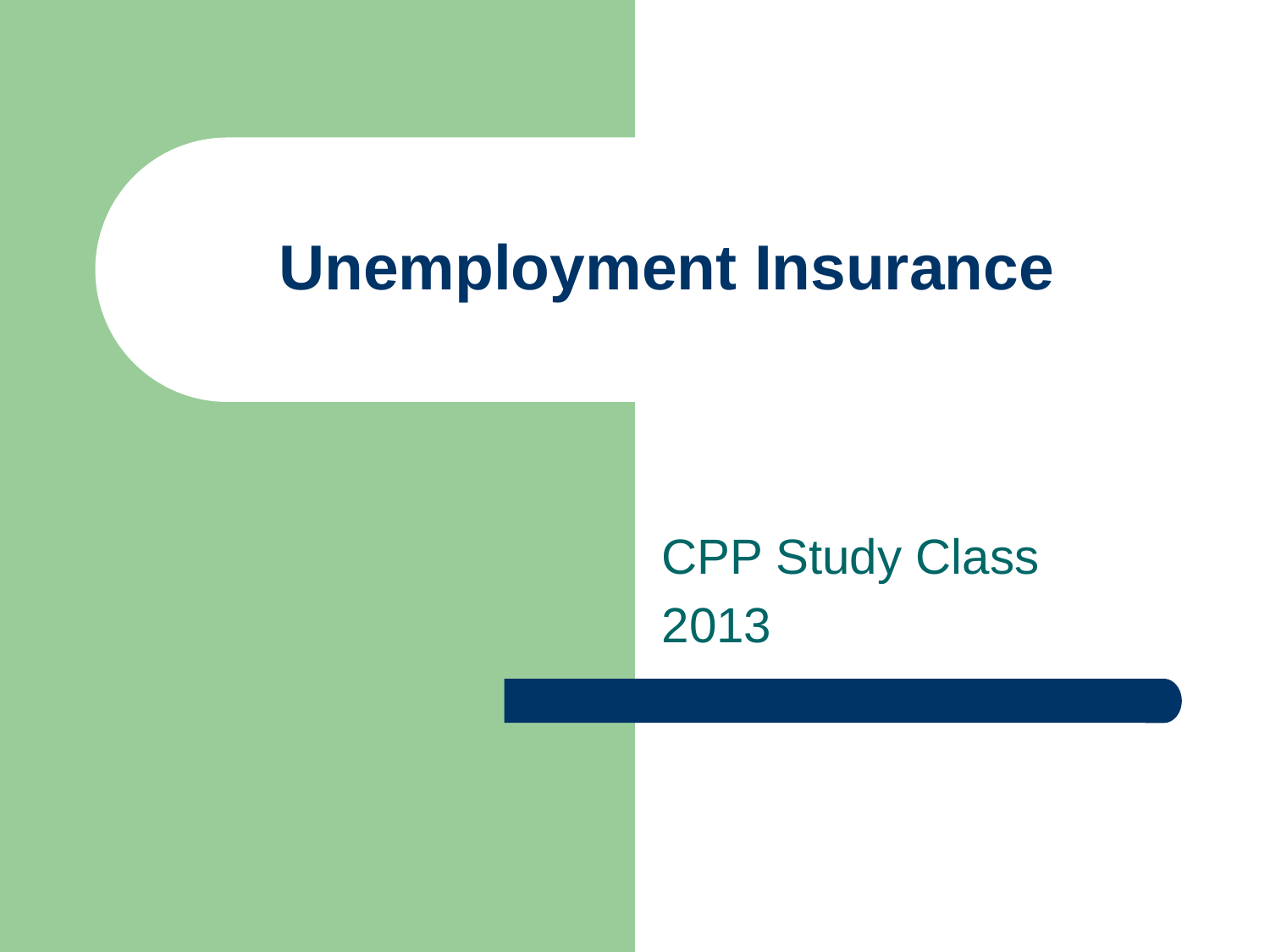

# Unemployment Insurance
CPP Study Class
2013